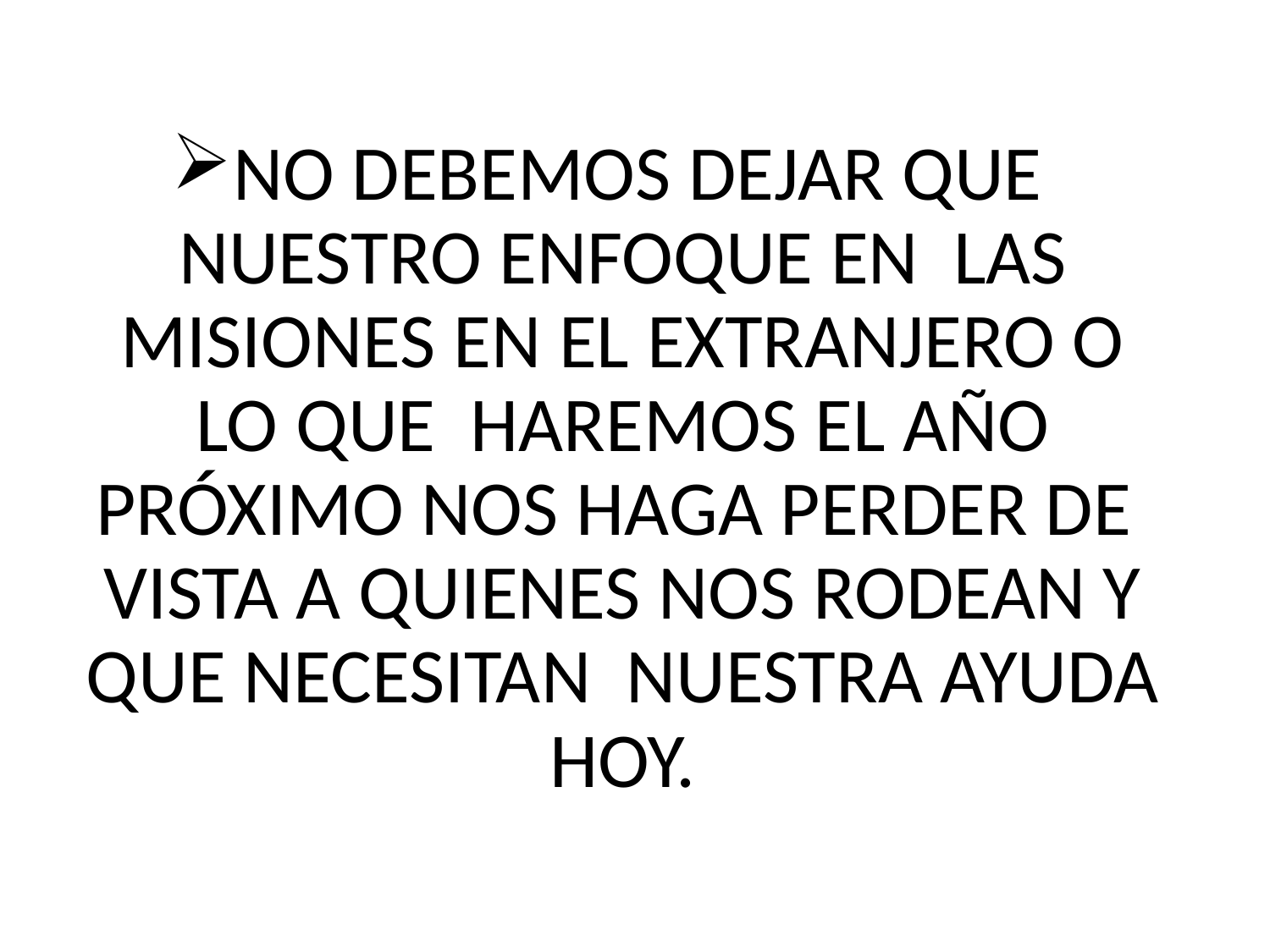

NO DEBEMOS DEJAR QUE NUESTRO ENFOQUE EN  LAS MISIONES EN EL EXTRANJERO O LO QUE  HAREMOS EL AÑO PRÓXIMO NOS HAGA PERDER DE  VISTA A QUIENES NOS RODEAN Y QUE NECESITAN  NUESTRA AYUDA HOY.